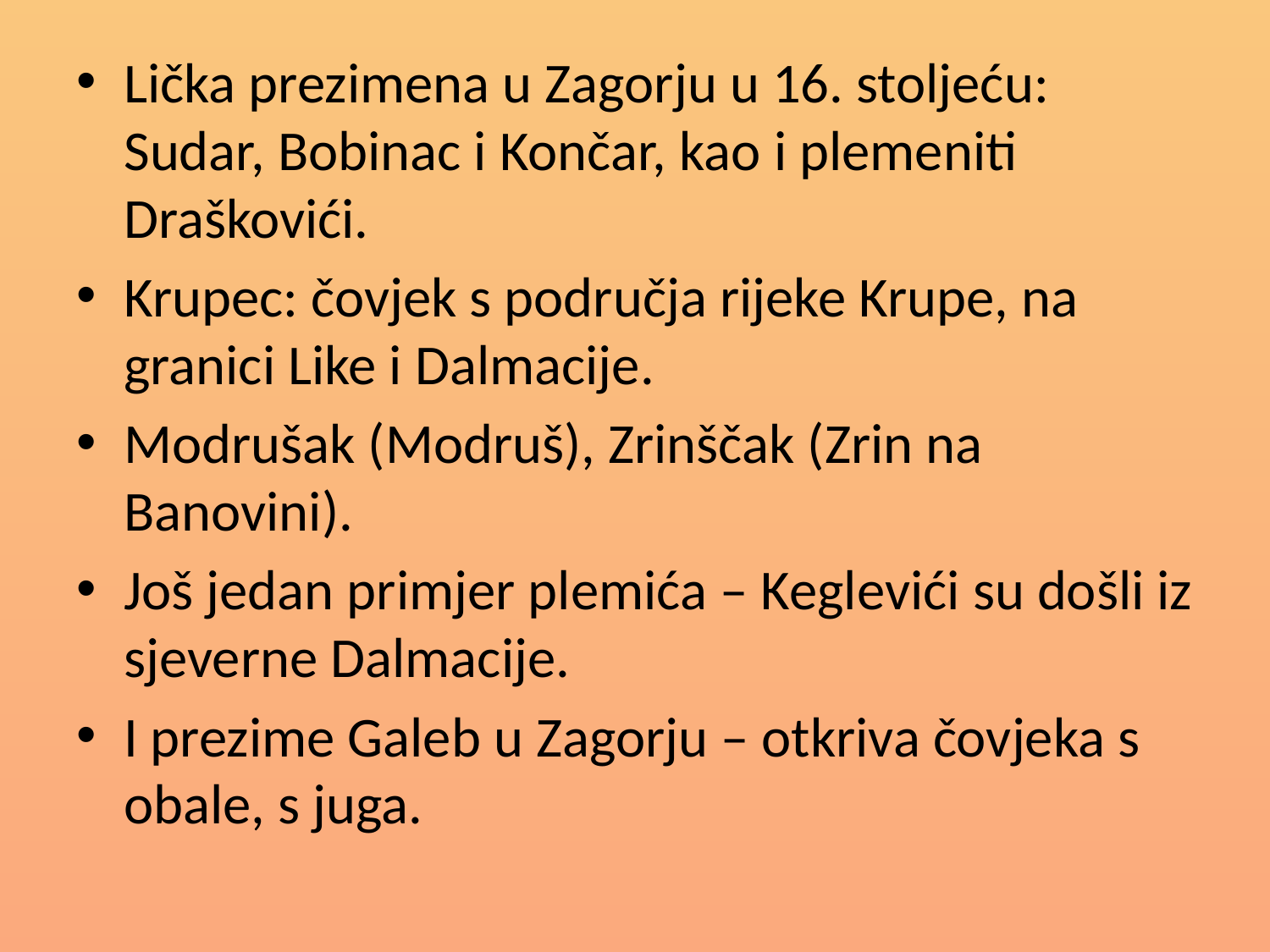

Lička prezimena u Zagorju u 16. stoljeću: Sudar, Bobinac i Končar, kao i plemeniti Draškovići.
Krupec: čovjek s područja rijeke Krupe, na granici Like i Dalmacije.
Modrušak (Modruš), Zrinščak (Zrin na Banovini).
Još jedan primjer plemića – Keglevići su došli iz sjeverne Dalmacije.
I prezime Galeb u Zagorju – otkriva čovjeka s obale, s juga.